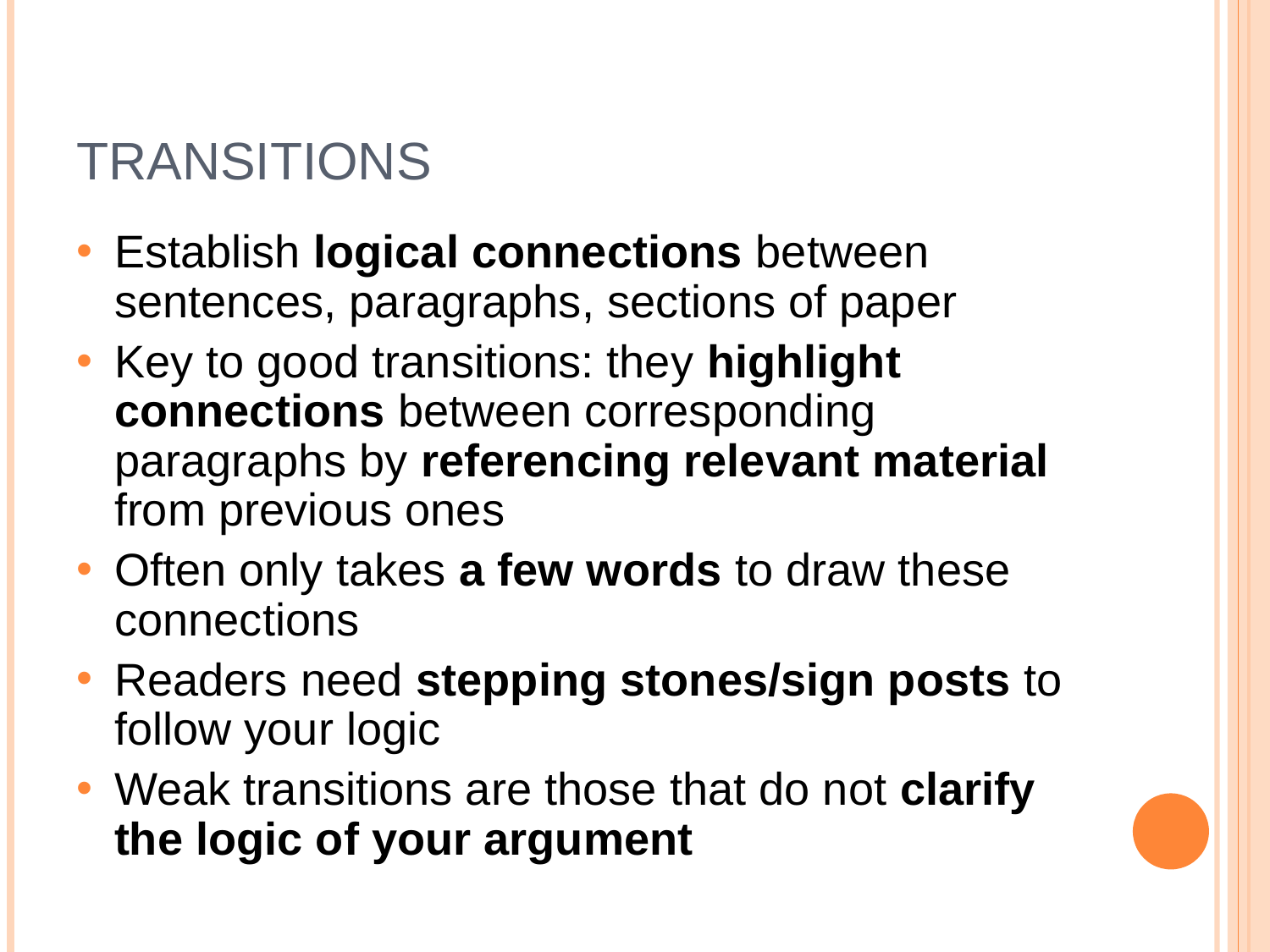

# Transitions
Establish logical connections between sentences, paragraphs, sections of paper
Key to good transitions: they highlight connections between corresponding paragraphs by referencing relevant material from previous ones
Often only takes a few words to draw these connections
Readers need stepping stones/sign posts to follow your logic
Weak transitions are those that do not clarify the logic of your argument